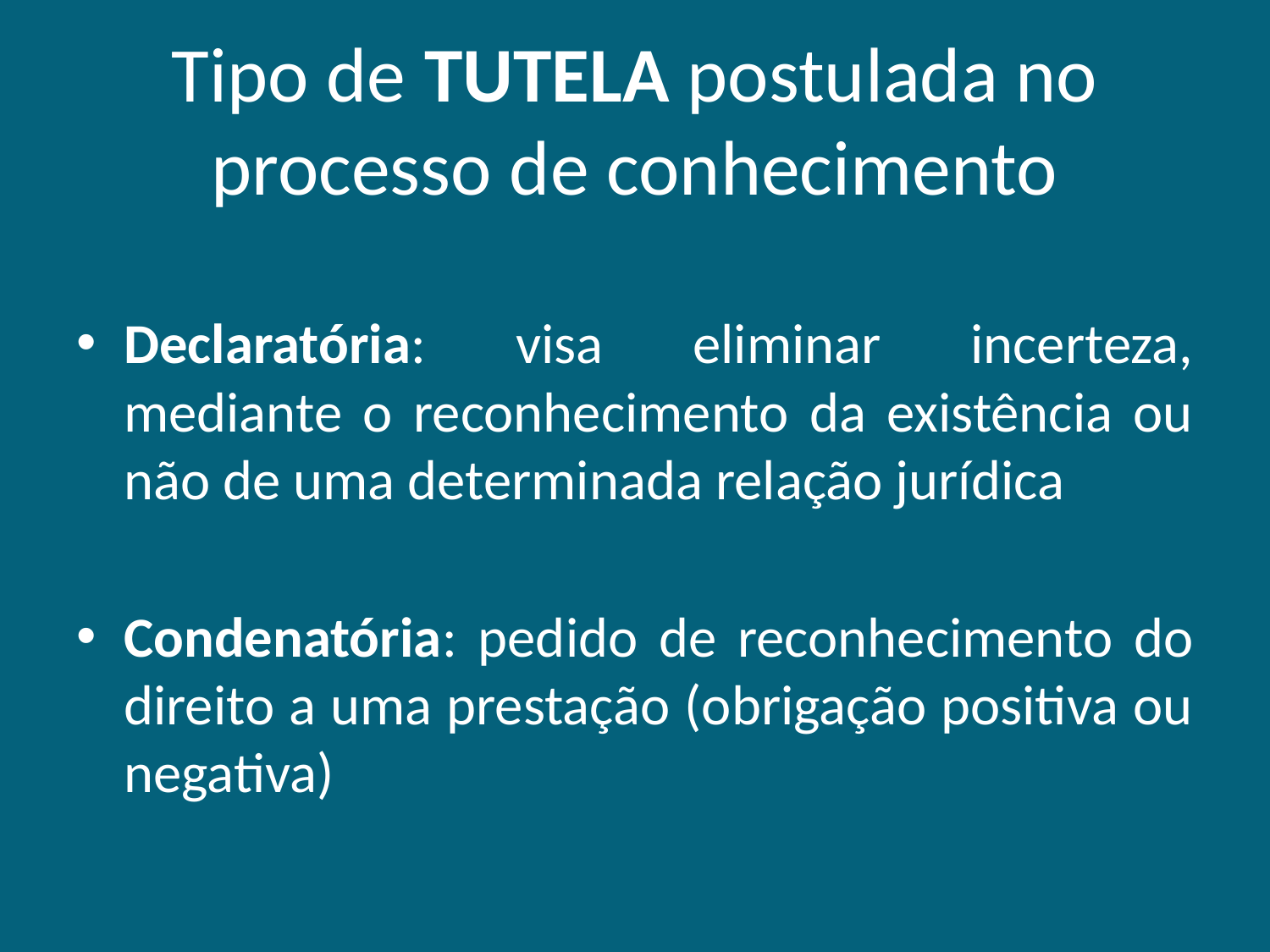

# Tipo de TUTELA postulada no processo de conhecimento

Declaratória: visa eliminar incerteza, mediante o reconhecimento da existência ou não de uma determinada relação jurídica

Condenatória: pedido de reconhecimento do direito a uma prestação (obrigação positiva ou negativa)